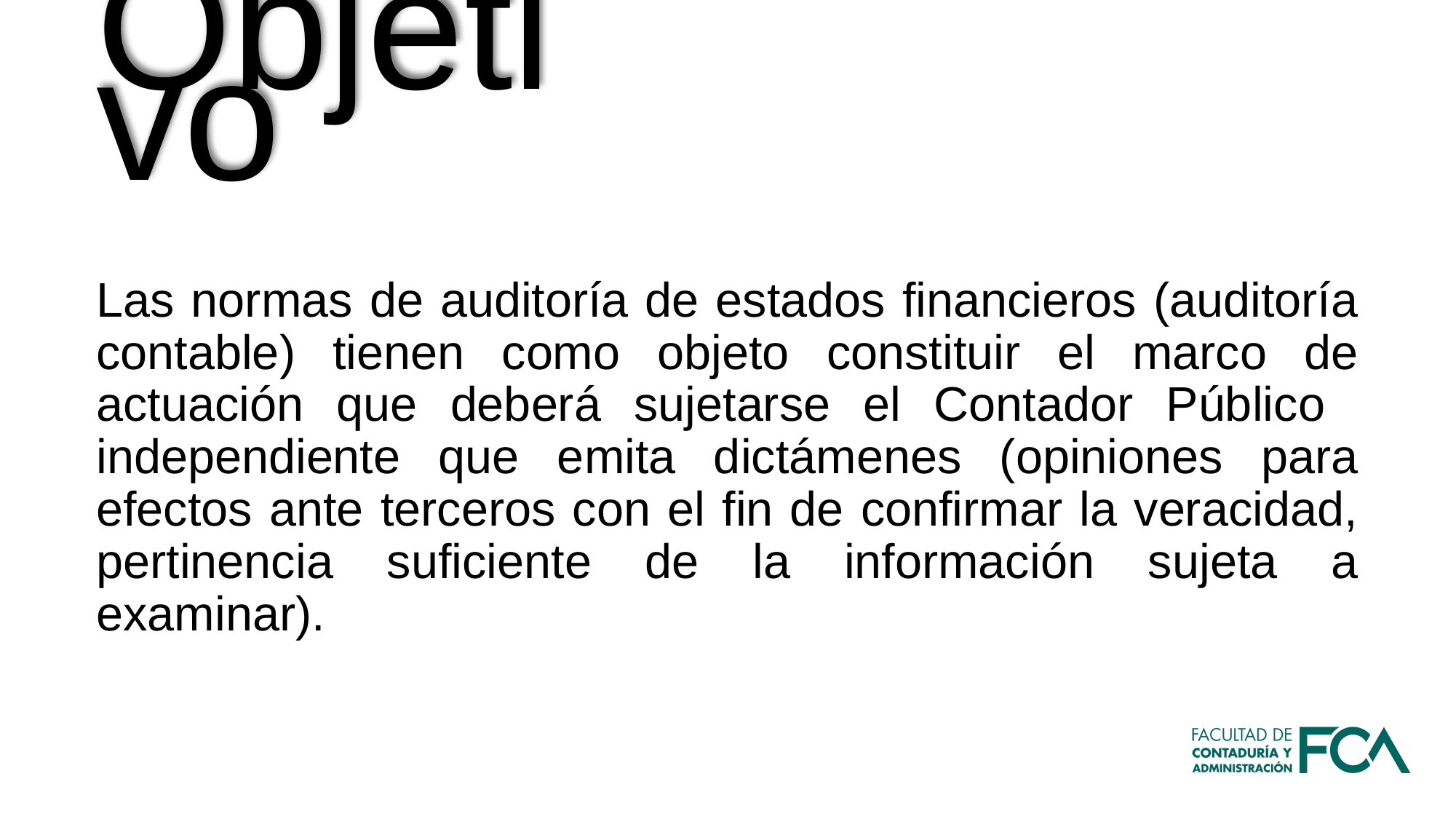

Objetivo
Las normas de auditoría de estados financieros (auditoría contable) tienen como objeto constituir el marco de actuación que deberá sujetarse el Contador Público  independiente que emita dictámenes (opiniones para efectos ante terceros con el fin de confirmar la veracidad, pertinencia suficiente de la información sujeta a examinar).